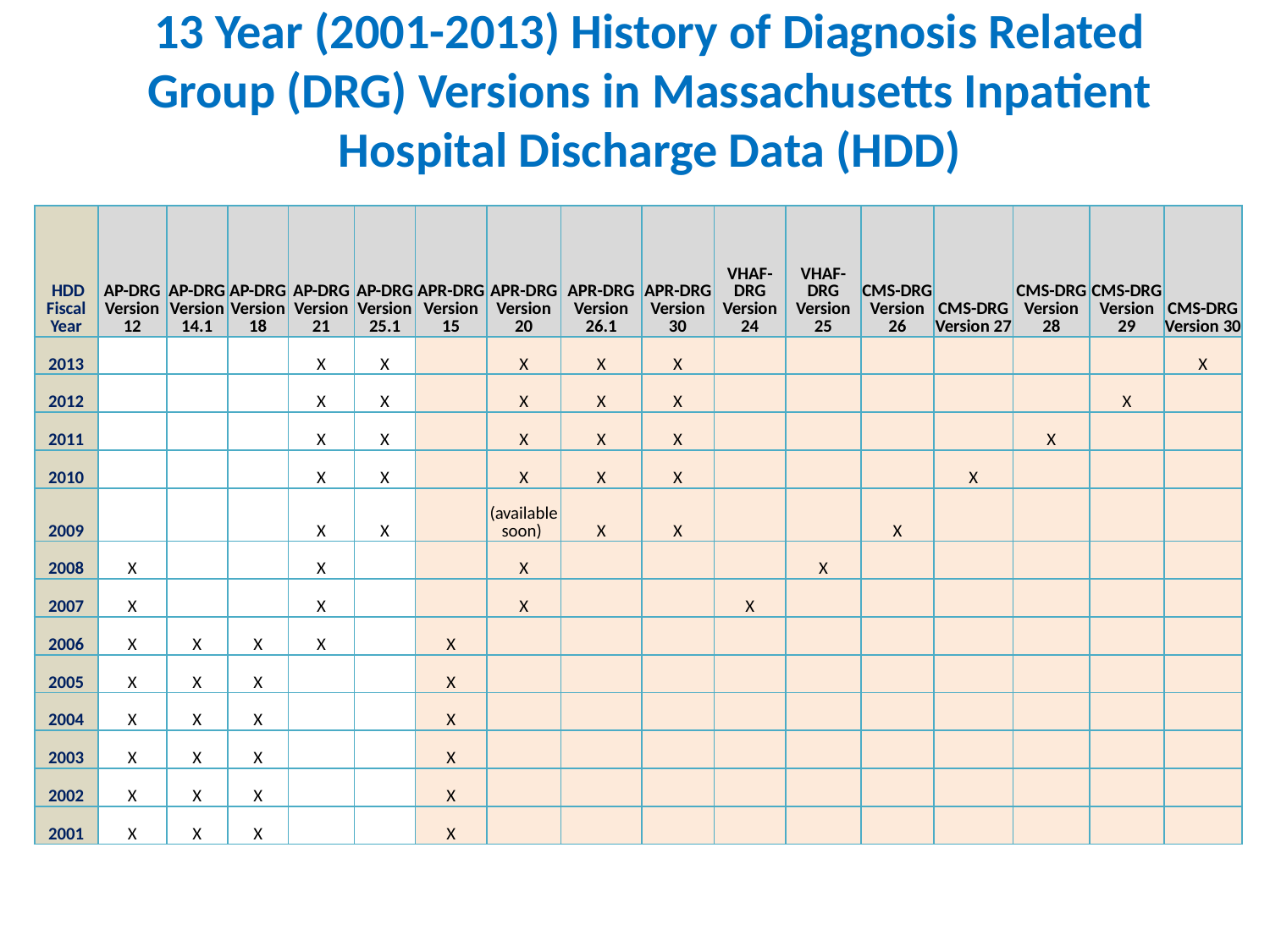

# 13 Year (2001-2013) History of Diagnosis Related Group (DRG) Versions in Massachusetts Inpatient Hospital Discharge Data (HDD)
| HDD Fiscal Year | AP-DRG Version 12 | AP-DRG Version 14.1 | AP-DRG Version 18 | AP-DRG Version 21 | AP-DRG Version 25.1 | APR-DRG Version 15 | APR-DRG Version 20 | APR-DRG Version 26.1 | APR-DRG Version 30 | VHAF- DRG Version 24 | VHAF-DRG Version 25 | CMS-DRG Version 26 | CMS-DRG Version 27 | CMS-DRG Version 28 | CMS-DRG Version 29 | CMS-DRG Version 30 |
| --- | --- | --- | --- | --- | --- | --- | --- | --- | --- | --- | --- | --- | --- | --- | --- | --- |
| 2013 |  |  |  | X | X |  | X | X | X |  |  |  |  |  |  | X |
| 2012 |  |  |  | X | X |  | X | X | X |  |  |  |  |  | X |  |
| 2011 |  |  |  | X | X |  | X | X | X |  |  |  |  | X |  |  |
| 2010 |  |  |  | X | X |  | X | X | X |  |  |  | X |  |  |  |
| 2009 |  |  |  | X | X |  | (available soon) | X | X |  |  | X |  |  |  |  |
| 2008 | X |  |  | X |  |  | X |  |  |  | X |  |  |  |  |  |
| 2007 | X |  |  | X |  |  | X |  |  | X |  |  |  |  |  |  |
| 2006 | X | X | X | X |  | X |  |  |  |  |  |  |  |  |  |  |
| 2005 | X | X | X |  |  | X |  |  |  |  |  |  |  |  |  |  |
| 2004 | X | X | X |  |  | X |  |  |  |  |  |  |  |  |  |  |
| 2003 | X | X | X |  |  | X |  |  |  |  |  |  |  |  |  |  |
| 2002 | X | X | X |  |  | X |  |  |  |  |  |  |  |  |  |  |
| 2001 | X | X | X |  |  | X |  |  |  |  |  |  |  |  |  |  |